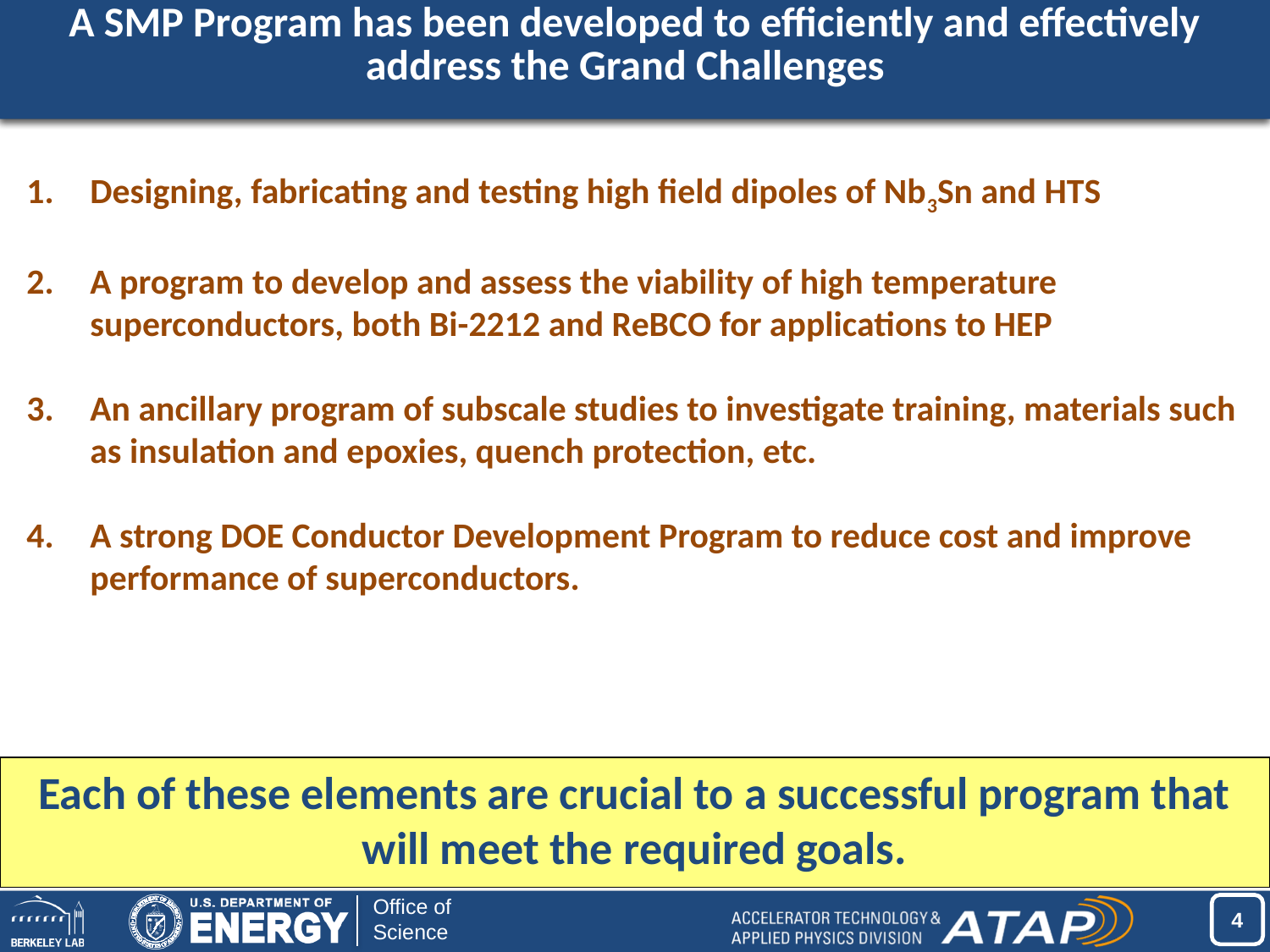

A SMP Program has been developed to efficiently and effectively address the Grand Challenges
Designing, fabricating and testing high field dipoles of Nb3Sn and HTS

A program to develop and assess the viability of high temperature superconductors, both Bi-2212 and ReBCO for applications to HEP

An ancillary program of subscale studies to investigate training, materials such as insulation and epoxies, quench protection, etc.

A strong DOE Conductor Development Program to reduce cost and improve performance of superconductors.

Each of these elements are crucial to a successful program that will meet the required goals.